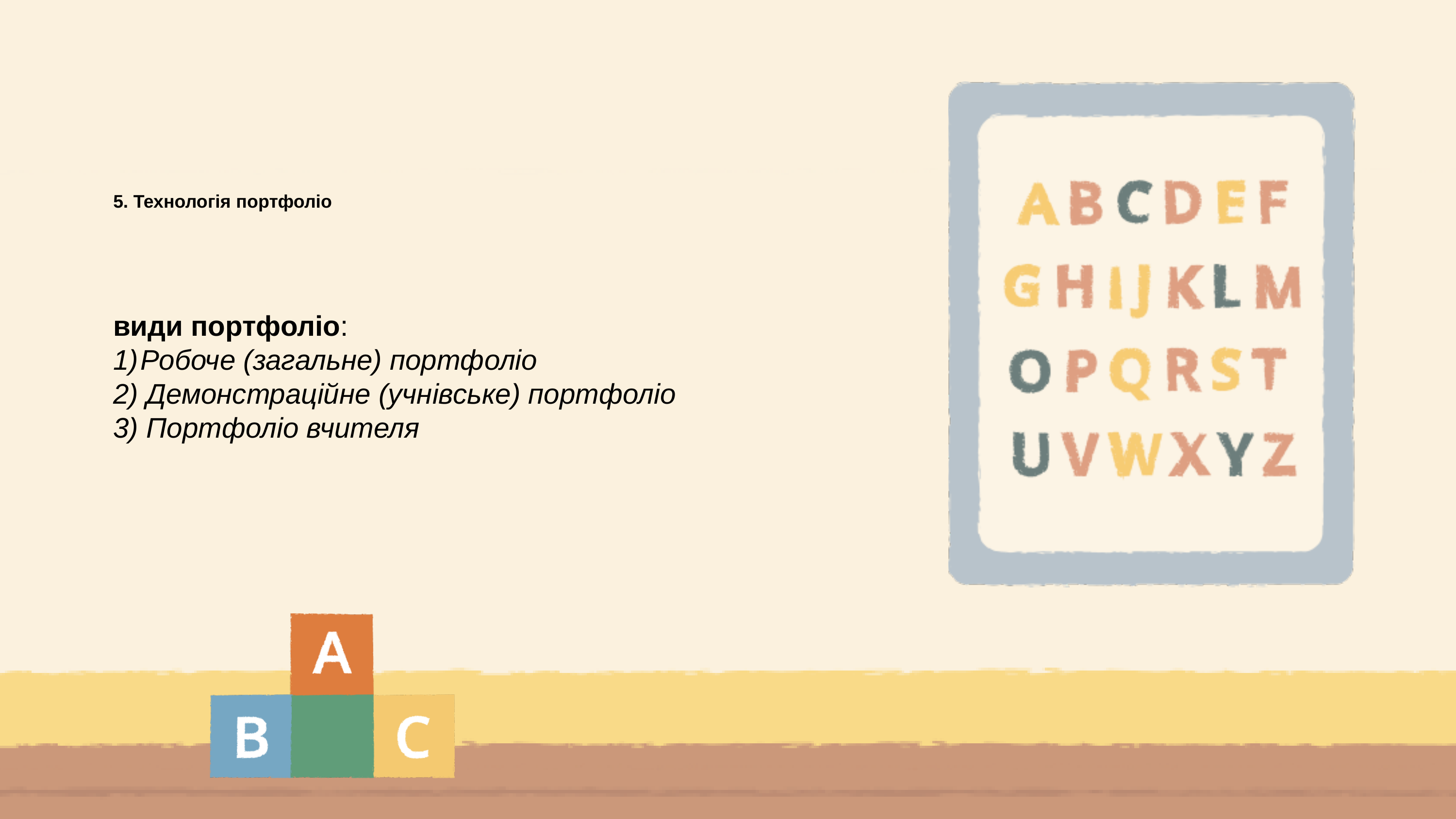

5. Технологія портфоліо
види портфоліо:
Робоче (загальне) портфоліо
2) Демонстраційне (учнівське) портфоліо
3) Портфоліо вчителя